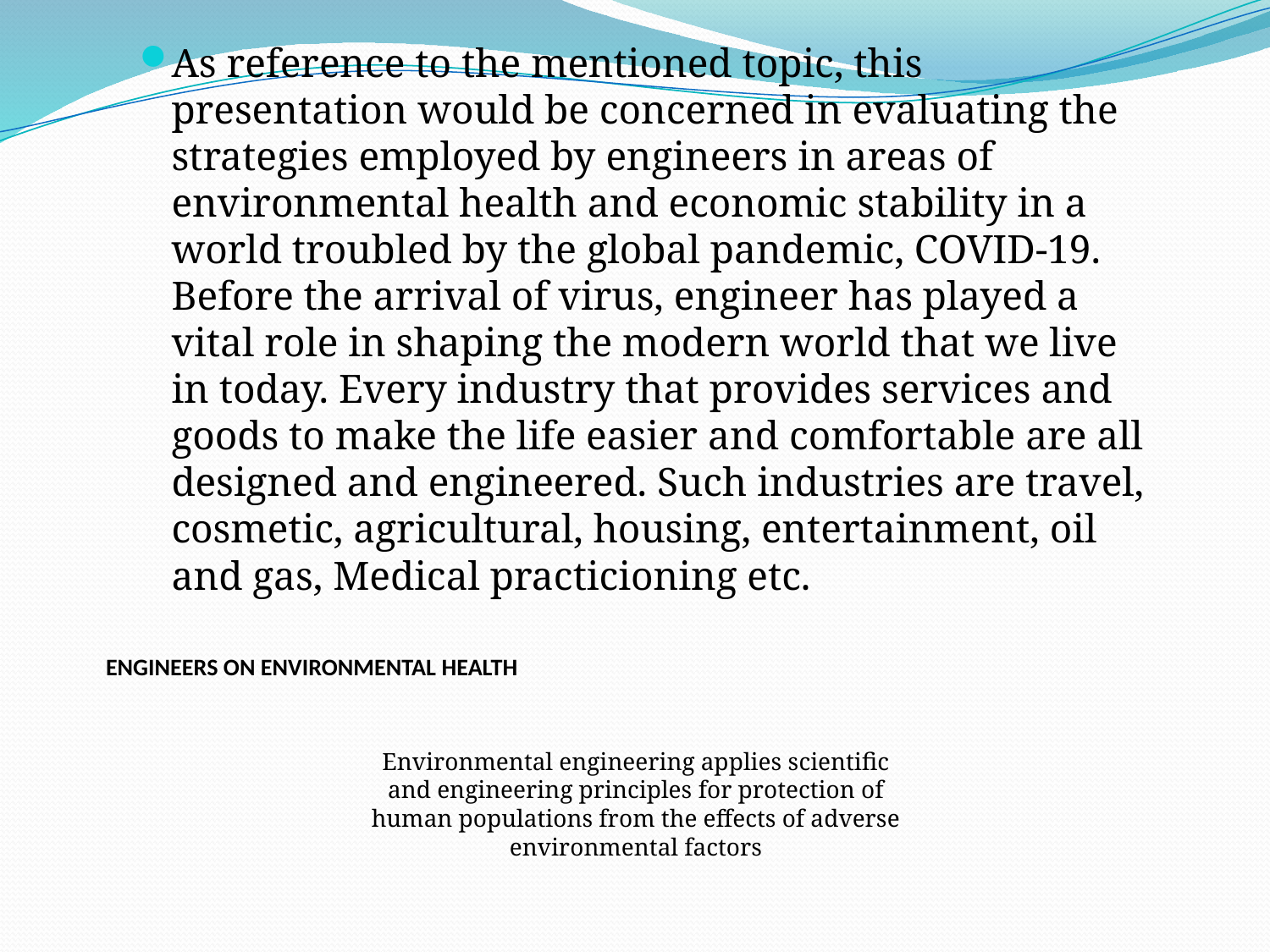

As reference to the mentioned topic, this presentation would be concerned in evaluating the strategies employed by engineers in areas of environmental health and economic stability in a world troubled by the global pandemic, COVID-19. Before the arrival of virus, engineer has played a vital role in shaping the modern world that we live in today. Every industry that provides services and goods to make the life easier and comfortable are all designed and engineered. Such industries are travel, cosmetic, agricultural, housing, entertainment, oil and gas, Medical practicioning etc.

# ENGINEERS ON ENVIRONMENTAL HEALTH
Environmental engineering applies scientific and engineering principles for protection of human populations from the effects of adverse environmental factors